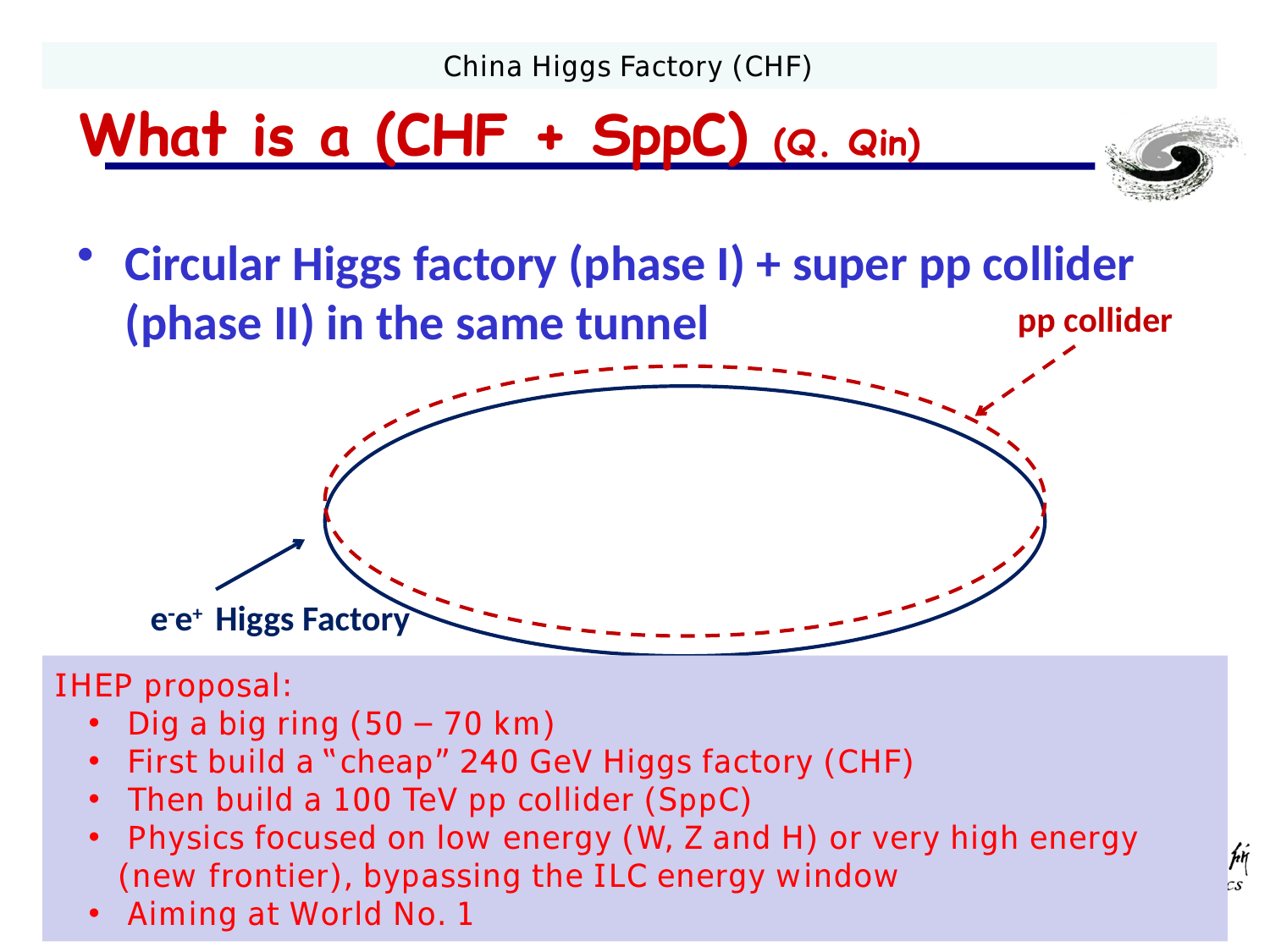

China Higgs Factory (CHF)
# What is a (CHF + SppC) (Q. Qin)
Circular Higgs factory (phase I) + super pp collider (phase II) in the same tunnel

pp collider

e−e+  Higgs Factory
IHEP proposal:
 Dig a big ring (50 – 70 km)
 First build a “cheap” 240 GeV Higgs factory (CHF)
 Then build a 100 TeV pp collider (SppC)
 Physics focused on low energy (W, Z and H) or very high energy (new frontier), bypassing the ILC energy window
 Aiming at World No. 1
2012-11-15
HF2012
26